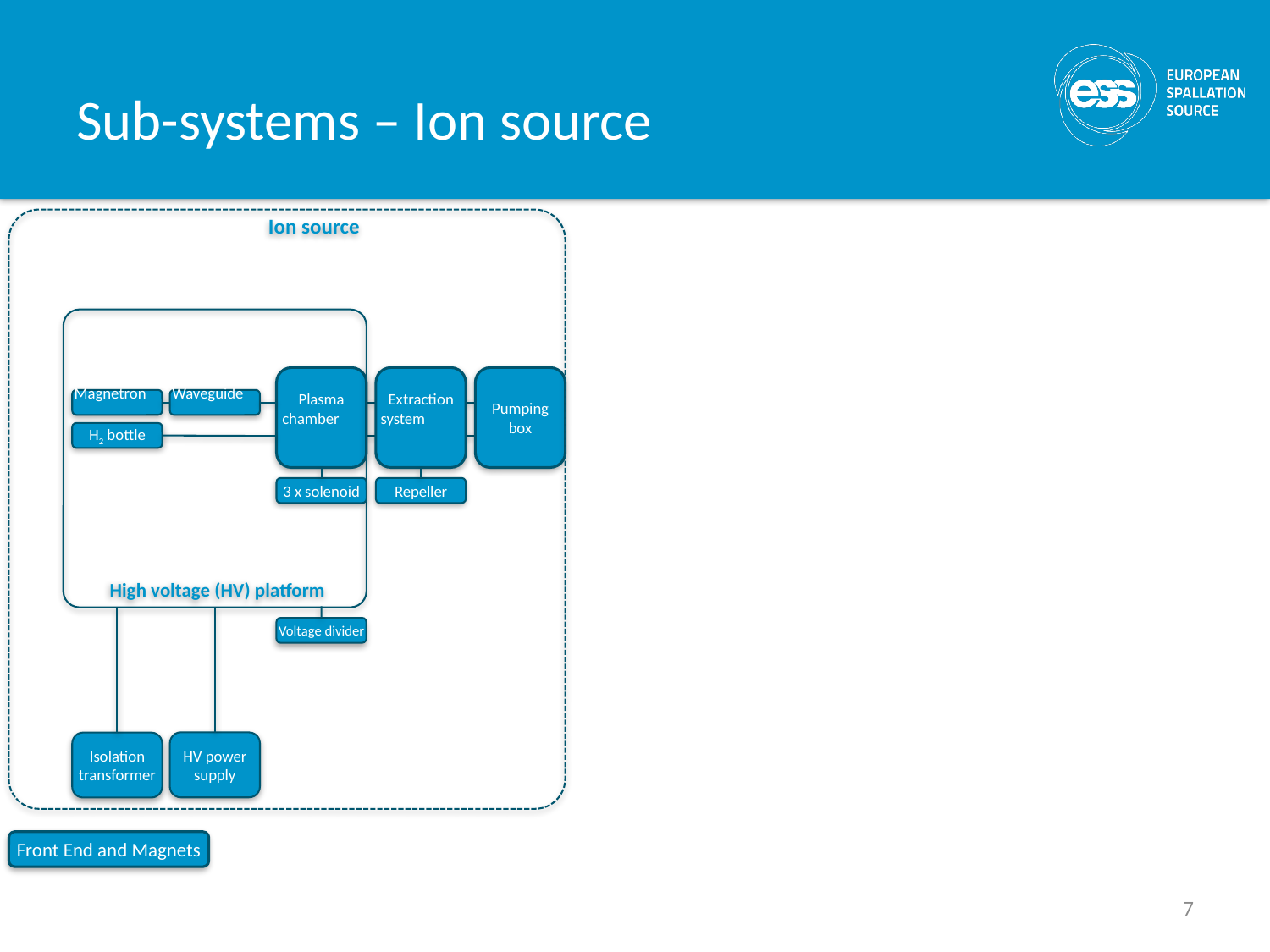

# Sub-systems – Ion source

Ion source

Plasma chamber
Extraction system
Pumping box
Magnetron
Waveguide
H2 bottle
3 x solenoid
Repeller
High voltage (HV) platform
Voltage divider
HV power supply
Isolation transformer
Front End and Magnets
7